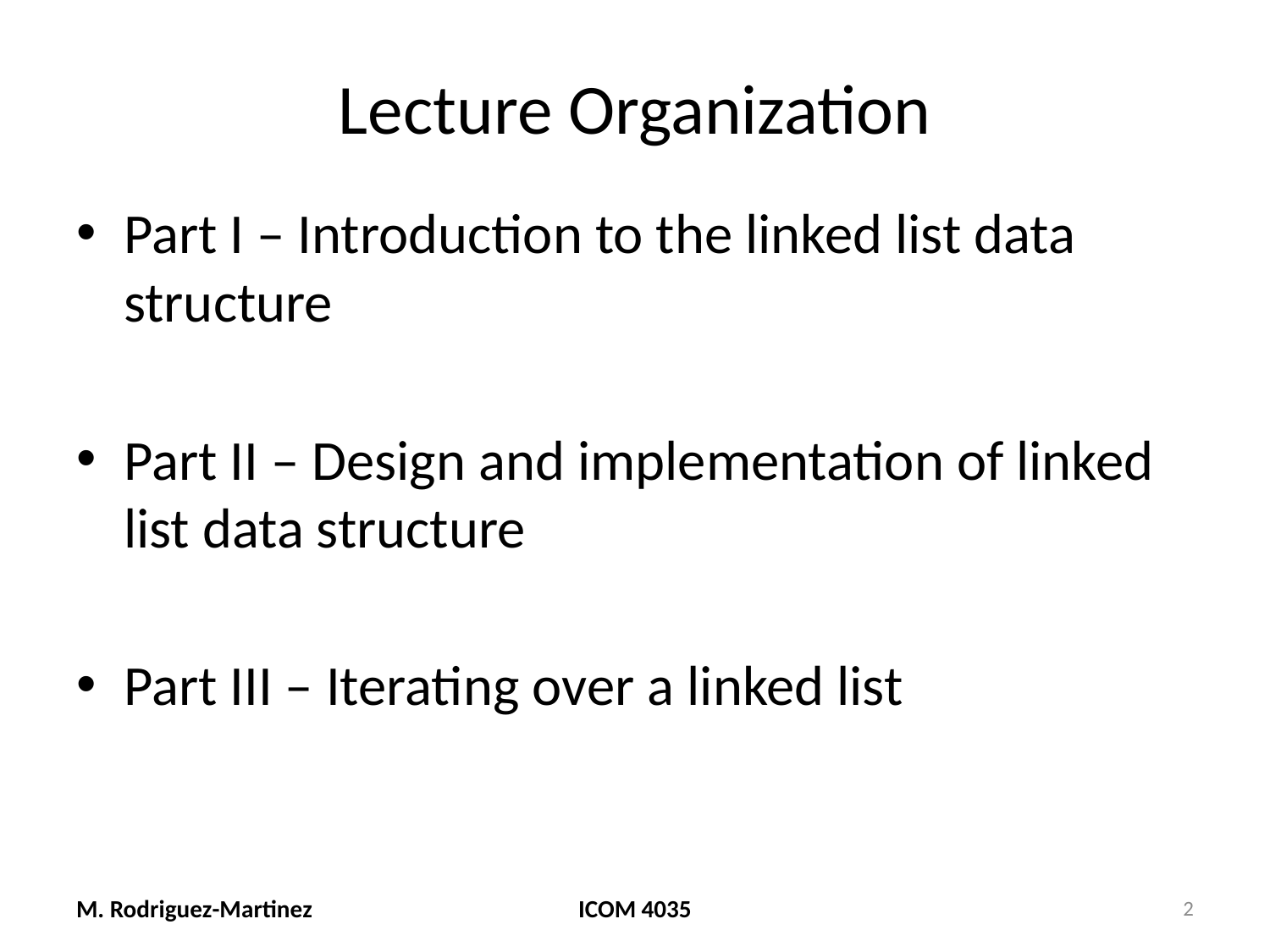

# Lecture Organization
Part I – Introduction to the linked list data structure

Part II – Design and implementation of linked list data structure

Part III – Iterating over a linked list

M. Rodriguez-Martinez
ICOM 4035
2